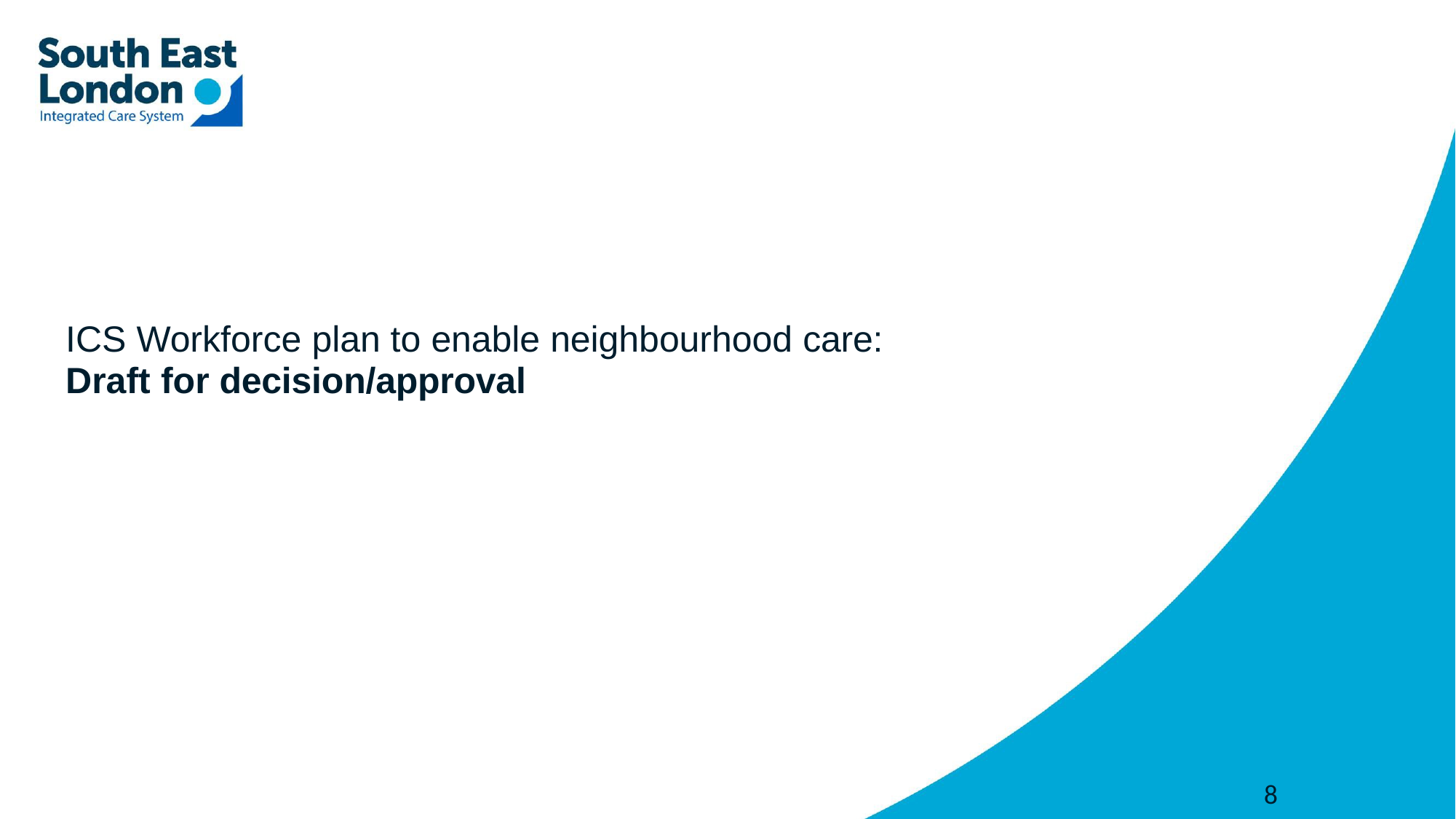

# ICS Workforce plan to enable neighbourhood care:
Draft for decision/approval
8